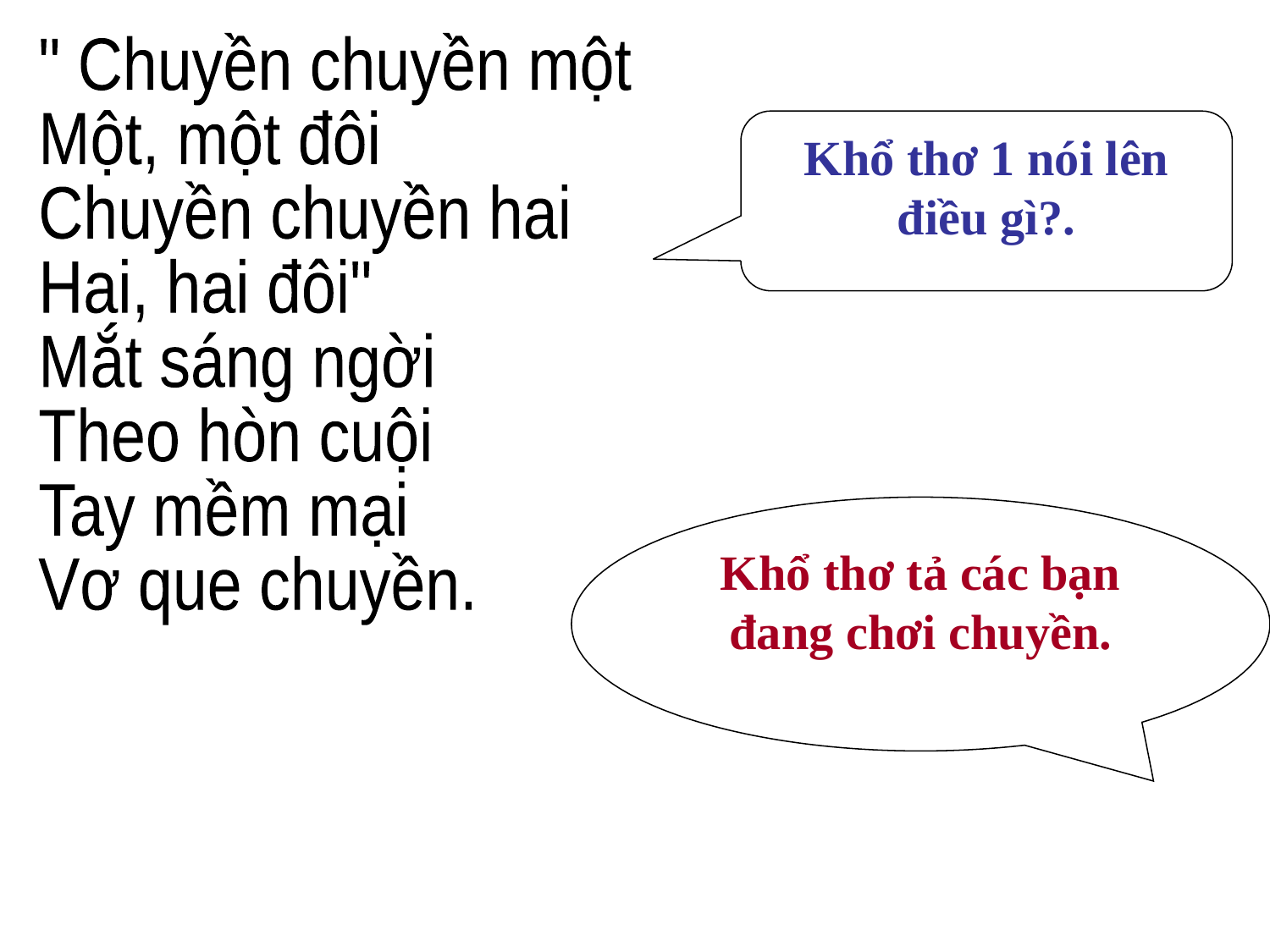

" Chuyền chuyền một
Một, một đôi
Chuyền chuyền hai
Hai, hai đôi"
Mắt sáng ngời
Theo hòn cuội
Tay mềm mại
Vơ que chuyền.
Khổ thơ 1 nói lên điều gì?.
Khổ thơ tả các bạn đang chơi chuyền.